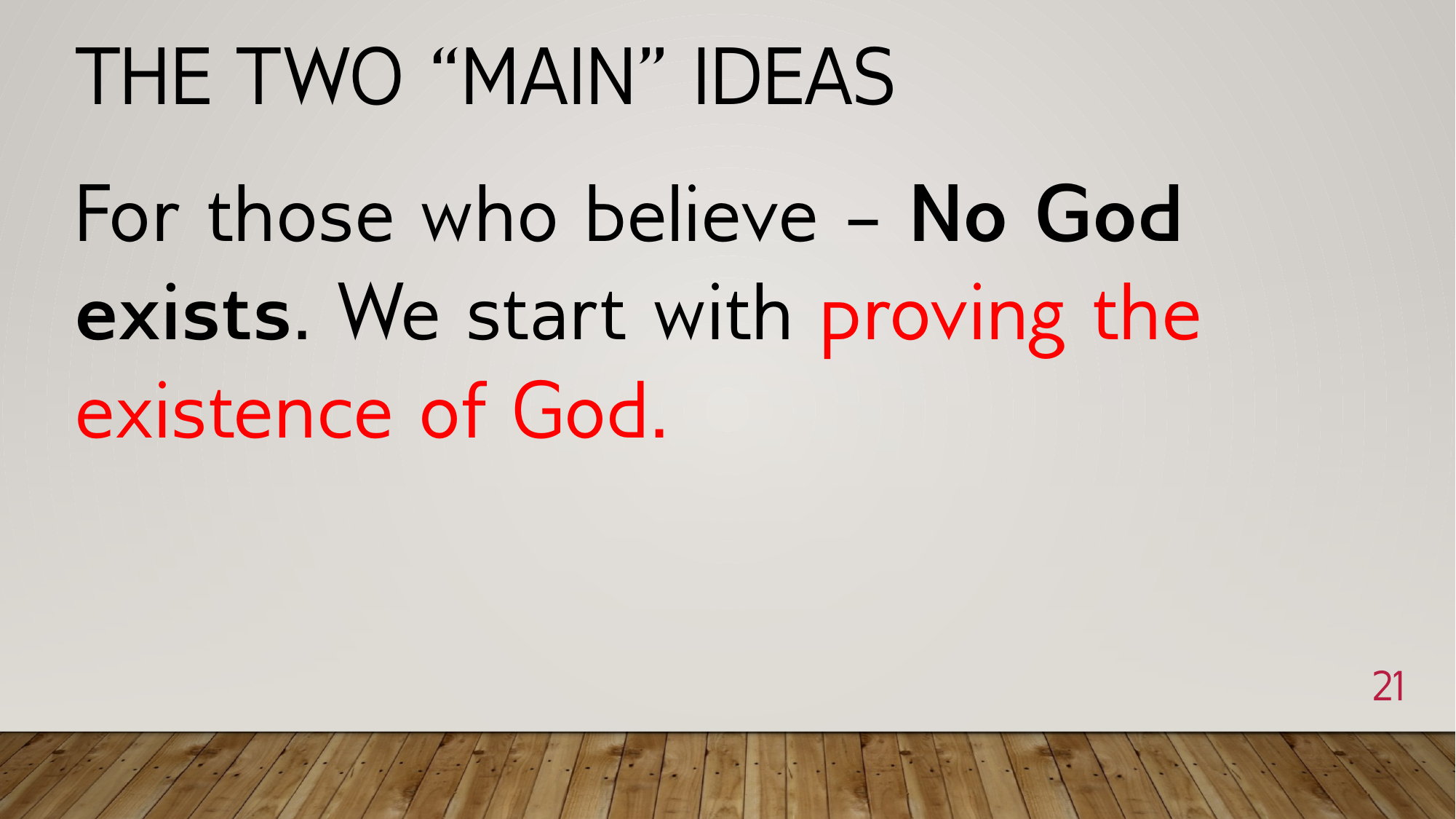

# The two “main” ideas
For those who believe – No God exists. We start with proving the existence of God.

21